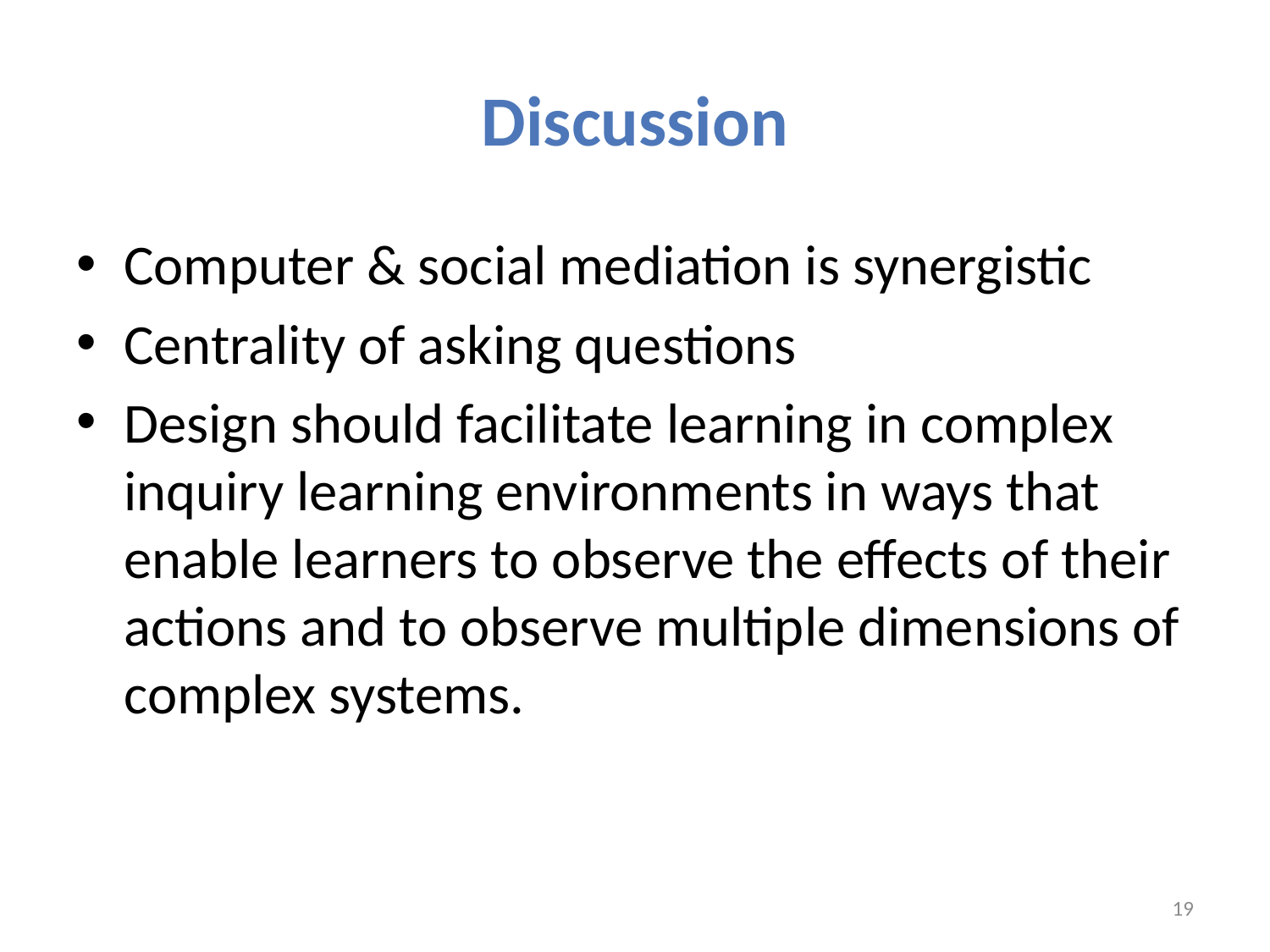

# Discussion
Computer & social mediation is synergistic
Centrality of asking questions
Design should facilitate learning in complex inquiry learning environments in ways that enable learners to observe the effects of their actions and to observe multiple dimensions of complex systems.
19